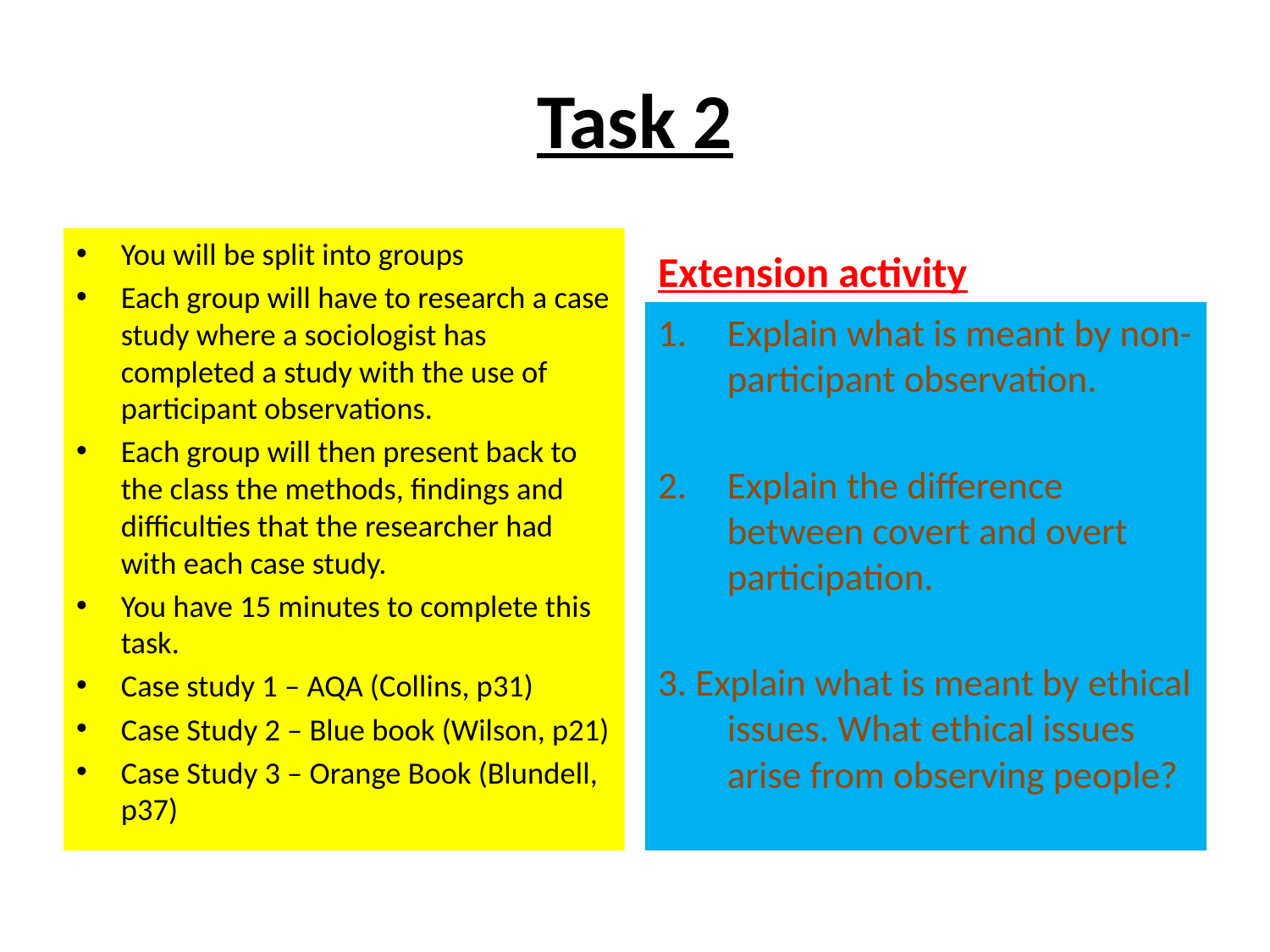

# Task 2
Extension activity
You will be split into groups
Each group will have to research a case study where a sociologist has completed a study with the use of participant observations.
Each group will then present back to the class the methods, findings and difficulties that the researcher had with each case study.
You have 15 minutes to complete this task.
Case study 1 – AQA (Collins, p31)
Case Study 2 – Blue book (Wilson, p21)
Case Study 3 – Orange Book (Blundell, p37)

Explain what is meant by non-participant observation.

Explain the difference between covert and overt participation.

3. Explain what is meant by ethical issues. What ethical issues arise from observing people?